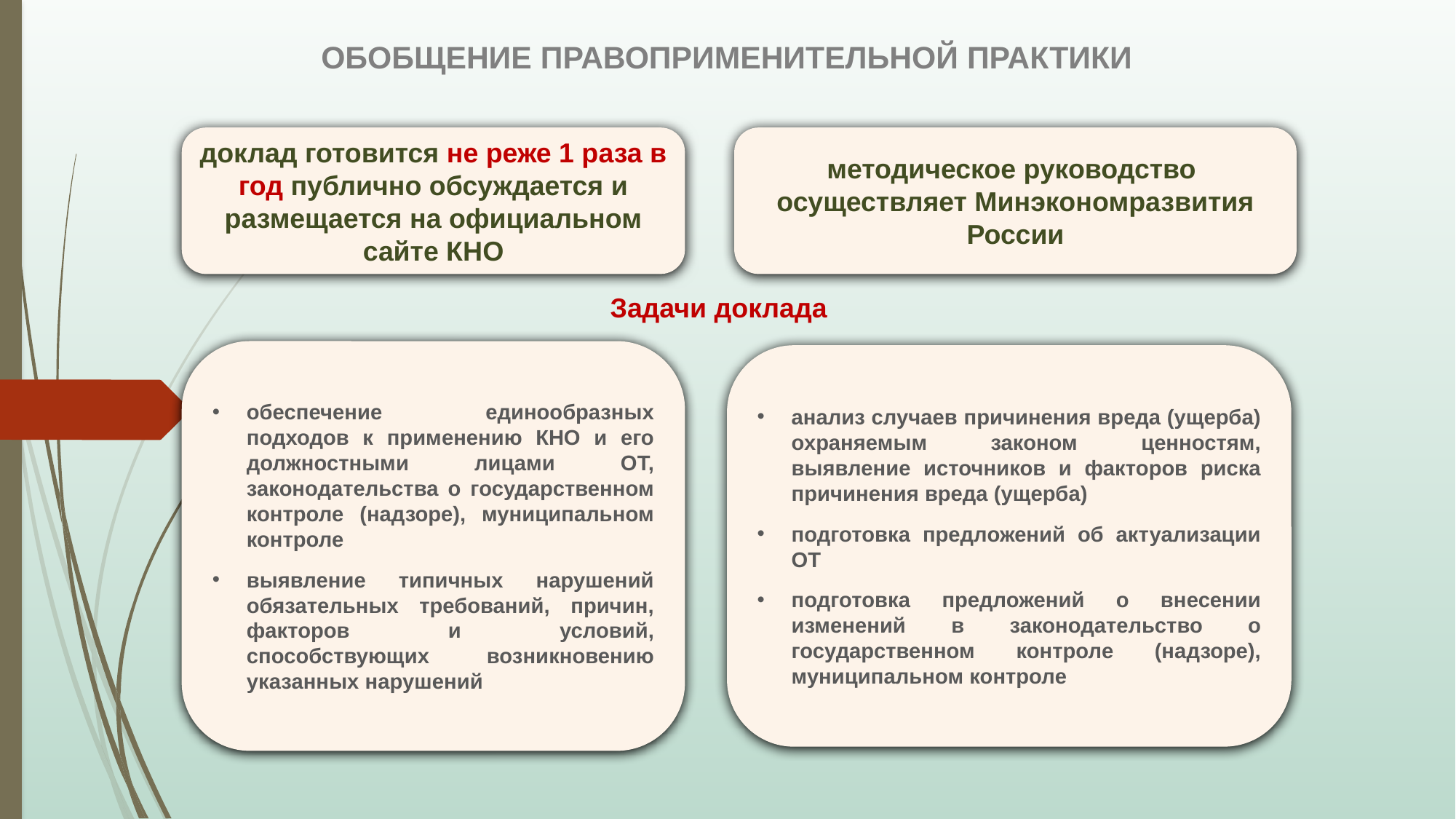

# ОБОБЩЕНИЕ ПРАВОПРИМЕНИТЕЛЬНОЙ ПРАКТИКИ
доклад готовится не реже 1 раза в год публично обсуждается и размещается на официальном сайте КНО
методическое руководство  осуществляет Минэкономразвития России

Задачи доклада

обеспечение единообразных подходов к применению КНО и его должностными лицами ОТ, законодательства о государственном контроле (надзоре), муниципальном контроле
выявление типичных нарушений обязательных требований, причин, факторов и условий, способствующих возникновению указанных нарушений

анализ случаев причинения вреда (ущерба) охраняемым законом ценностям, выявление источников и факторов риска причинения вреда (ущерба)
подготовка предложений об актуализации ОТ
подготовка предложений о внесении изменений в законодательство о государственном контроле (надзоре), муниципальном контроле